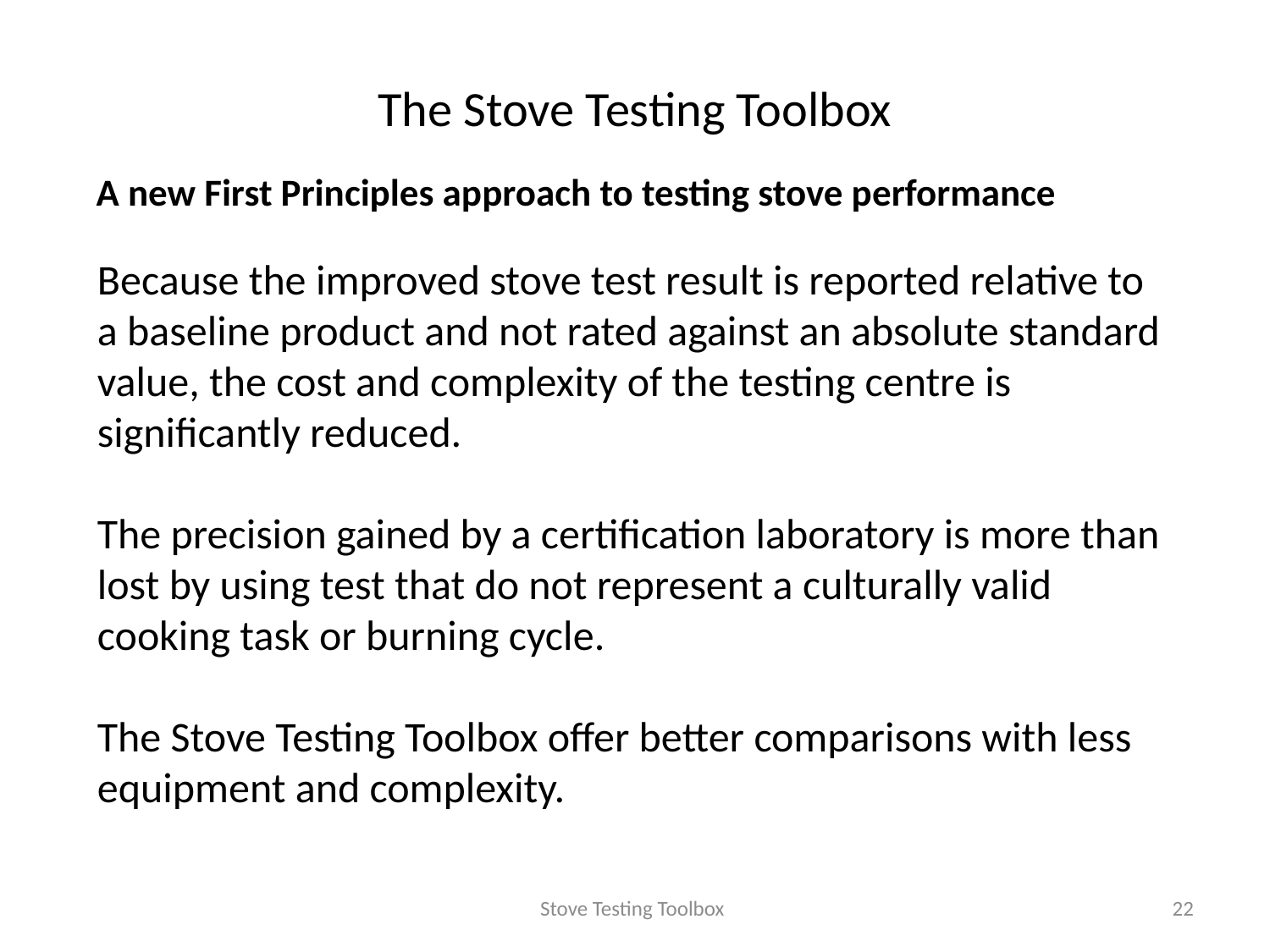

The Stove Testing Toolbox
A new First Principles approach to testing stove performance
Because the improved stove test result is reported relative to a baseline product and not rated against an absolute standard value, the cost and complexity of the testing centre is significantly reduced.

The precision gained by a certification laboratory is more than lost by using test that do not represent a culturally valid cooking task or burning cycle.

The Stove Testing Toolbox offer better comparisons with less equipment and complexity.
Stove Testing Toolbox
22